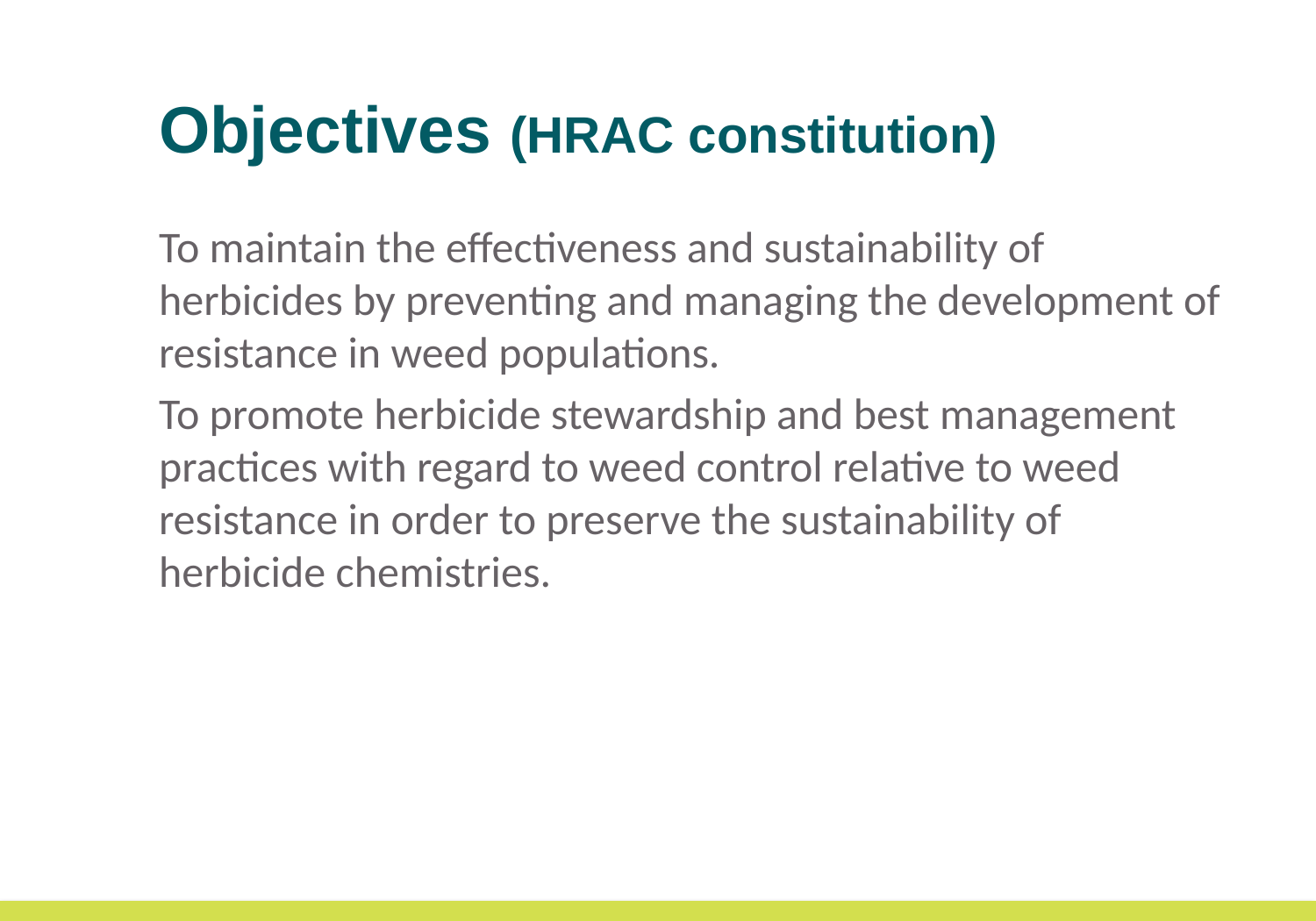

Objectives (HRAC constitution)
To maintain the effectiveness and sustainability of herbicides by preventing and managing the development of resistance in weed populations.
To promote herbicide stewardship and best management practices with regard to weed control relative to weed resistance in order to preserve the sustainability of herbicide chemistries.